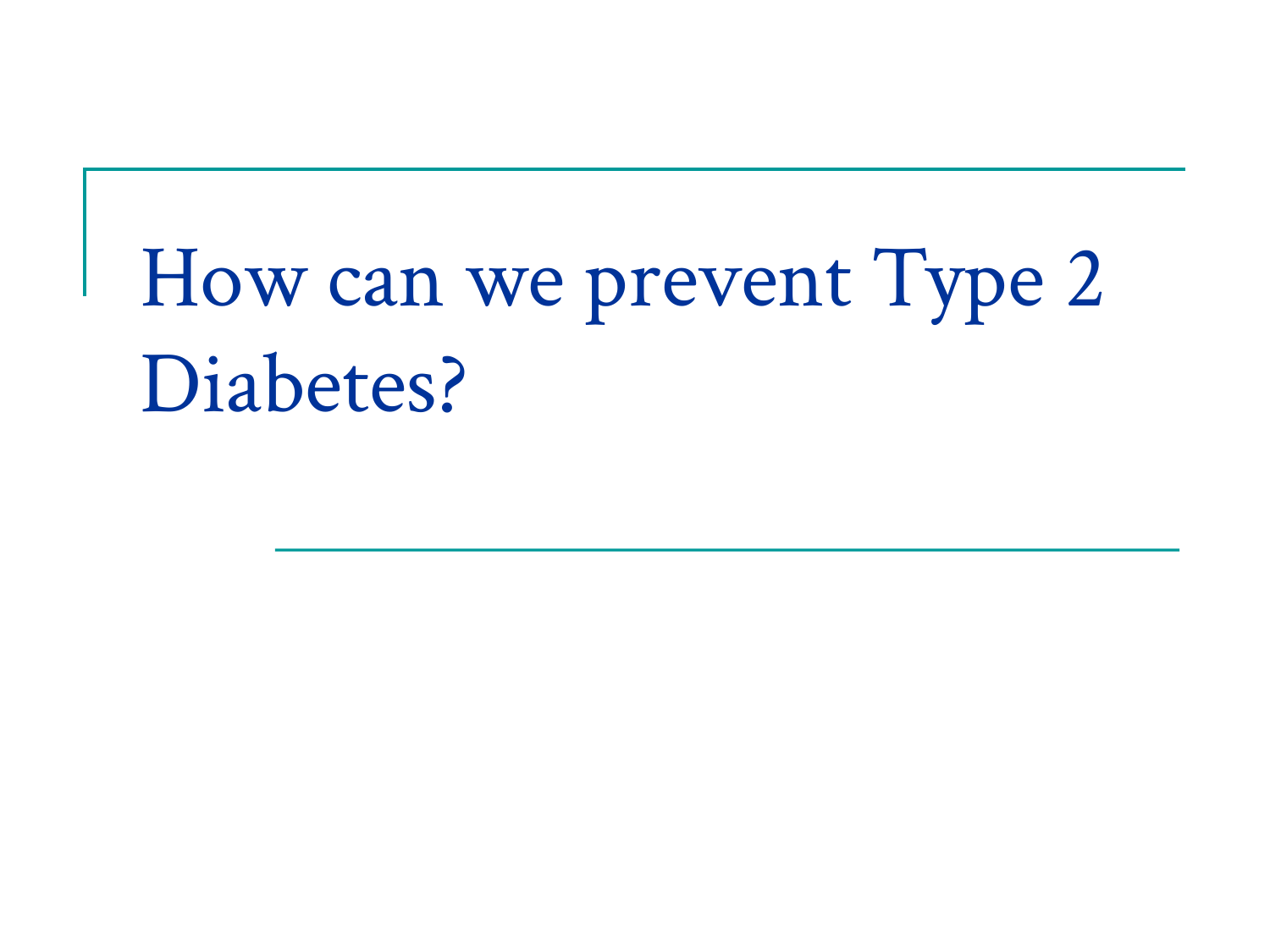

# How can we prevent Type 2 Diabetes?